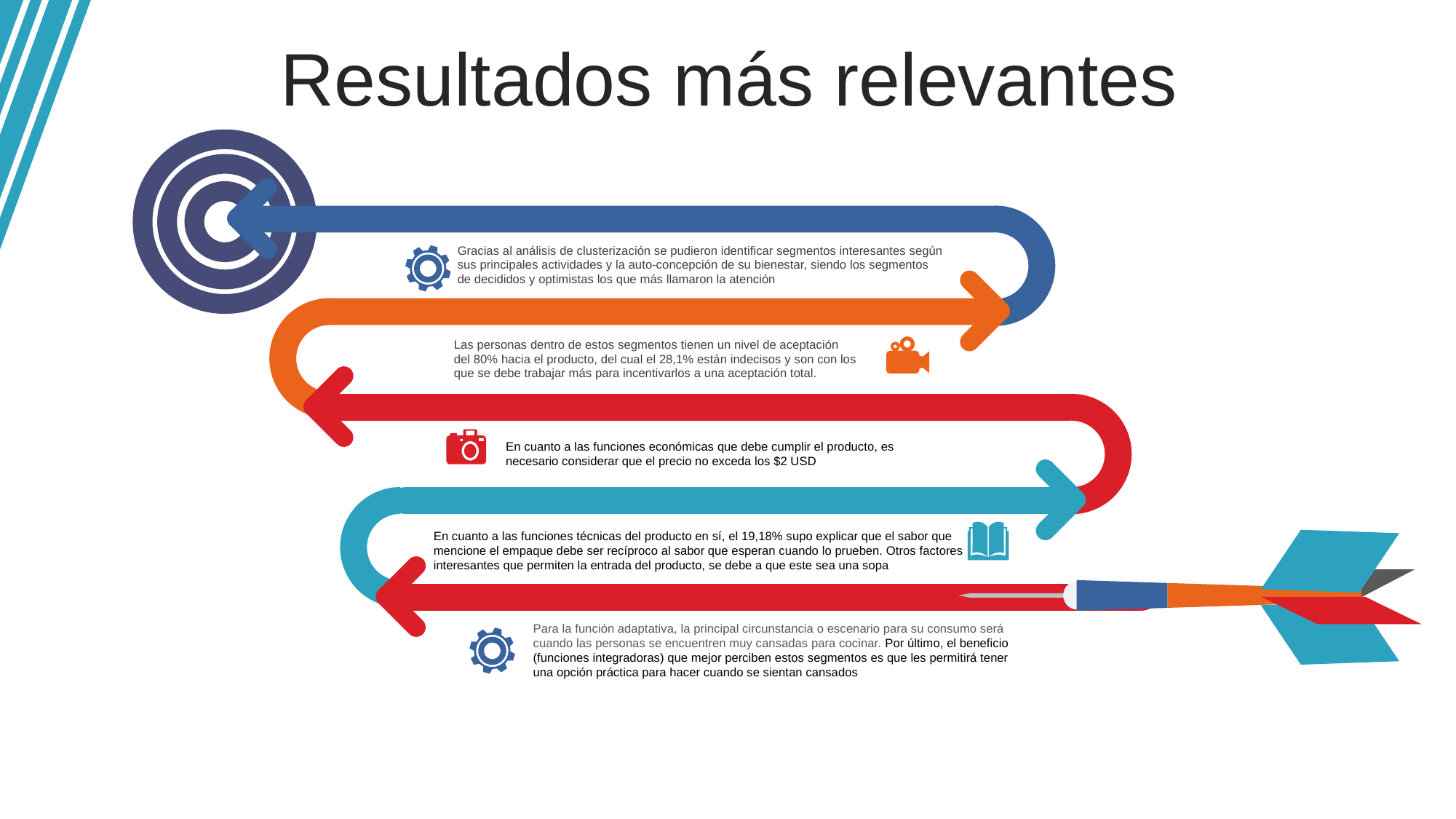

Resultados más relevantes

Gracias al análisis de clusterización se pudieron identificar segmentos interesantes según sus principales actividades y la auto-concepción de su bienestar, siendo los segmentos de decididos y optimistas los que más llamaron la atención

Las personas dentro de estos segmentos tienen un nivel de aceptación del 80% hacia el producto, del cual el 28,1% están indecisos y son con los que se debe trabajar más para incentivarlos a una aceptación total.

En cuanto a las funciones económicas que debe cumplir el producto, es necesario considerar que el precio no exceda los $2 USD

En cuanto a las funciones técnicas del producto en sí, el 19,18% supo explicar que el sabor que mencione el empaque debe ser recíproco al sabor que esperan cuando lo prueben. Otros factores interesantes que permiten la entrada del producto, se debe a que este sea una sopa

Para la función adaptativa, la principal circunstancia o escenario para su consumo será cuando las personas se encuentren muy cansadas para cocinar. Por último, el beneficio (funciones integradoras) que mejor perciben estos segmentos es que les permitirá tener una opción práctica para hacer cuando se sientan cansados